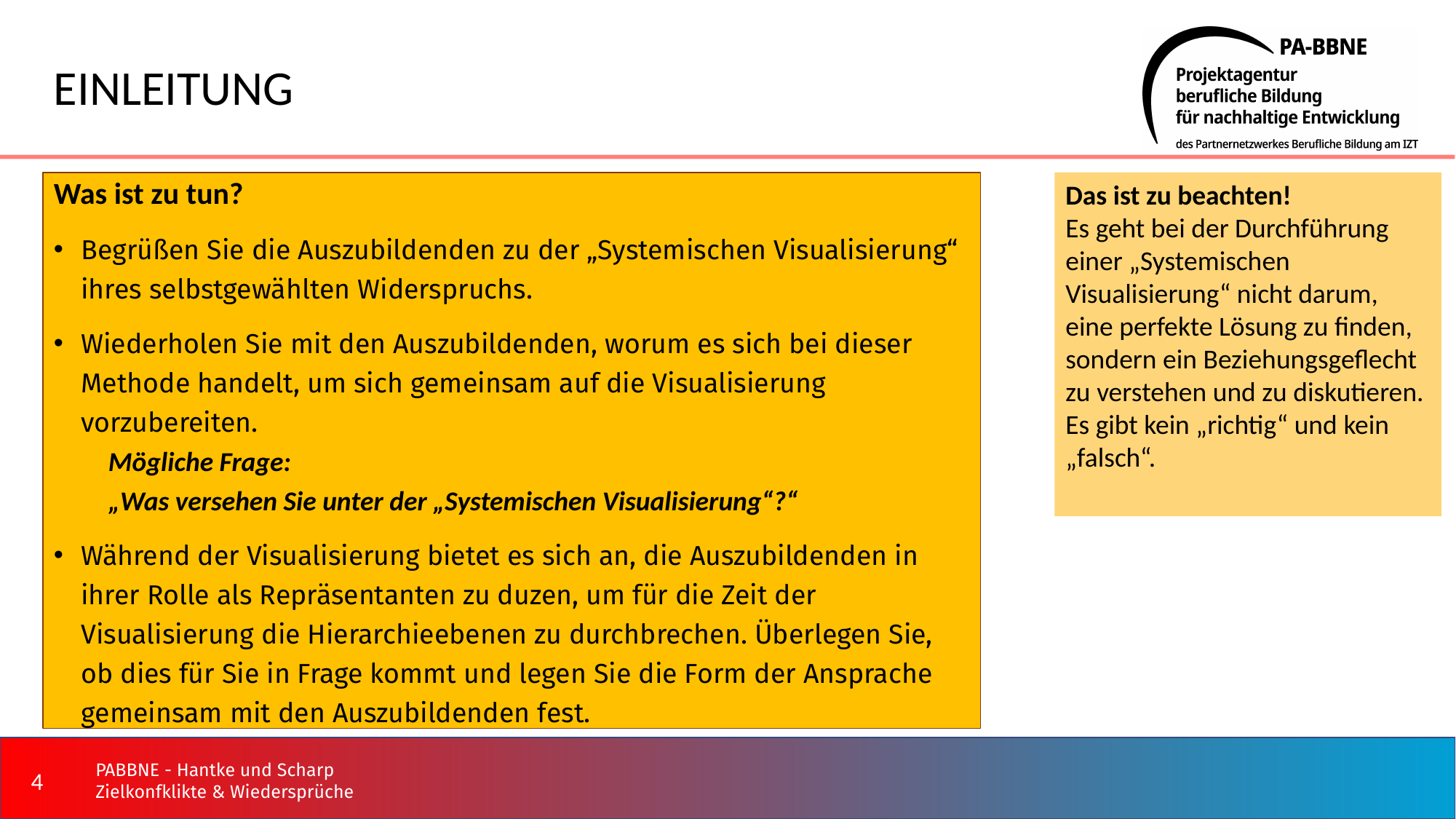

# EINLEITUNG
Das ist zu beachten!
Es geht bei der Durchführung einer „Systemischen Visualisierung“ nicht darum, eine perfekte Lösung zu finden, sondern ein Beziehungsgeflecht zu verstehen und zu diskutieren. Es gibt kein „richtig“ und kein „falsch“.
Was ist zu tun?
Begrüßen Sie die Auszubildenden zu der „Systemischen Visualisierung“ ihres selbstgewählten Widerspruchs.
Wiederholen Sie mit den Auszubildenden, worum es sich bei dieser Methode handelt, um sich gemeinsam auf die Visualisierung vorzubereiten.
	Mögliche Frage:
	„Was versehen Sie unter der „Systemischen Visualisierung“?“
Während der Visualisierung bietet es sich an, die Auszubildenden in ihrer Rolle als Repräsentanten zu duzen, um für die Zeit der Visualisierung die Hierarchieebenen zu durchbrechen. Überlegen Sie, ob dies für Sie in Frage kommt und legen Sie die Form der Ansprache gemeinsam mit den Auszubildenden fest.
4
PABBNE - Hantke und Scharp Zielkonfklikte & Wiedersprüche